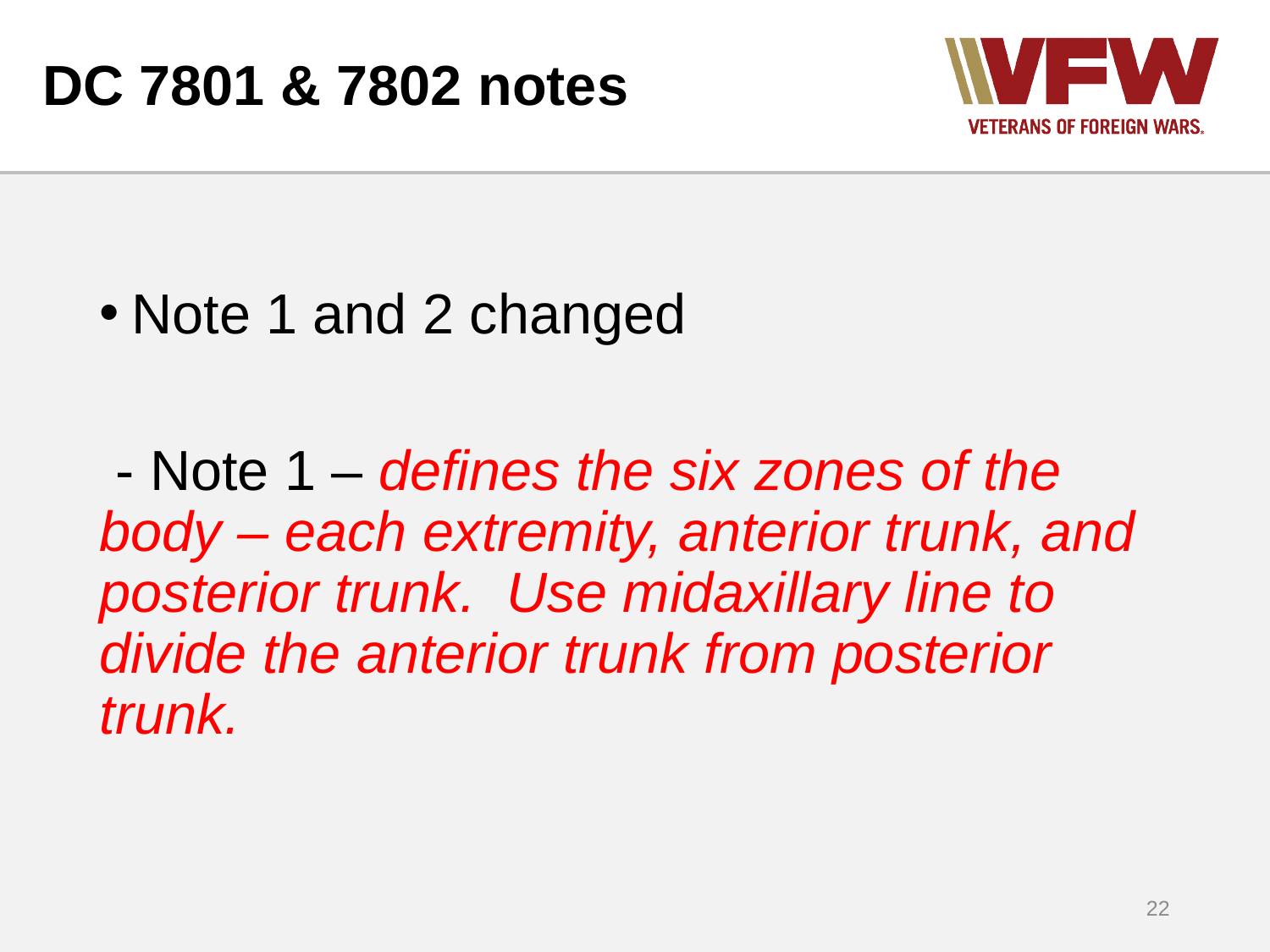

# DC 7801 & 7802 notes

Note 1 and 2 changed

 - Note 1 – defines the six zones of the body – each extremity, anterior trunk, and posterior trunk.  Use midaxillary line to divide the anterior trunk from posterior trunk.
22